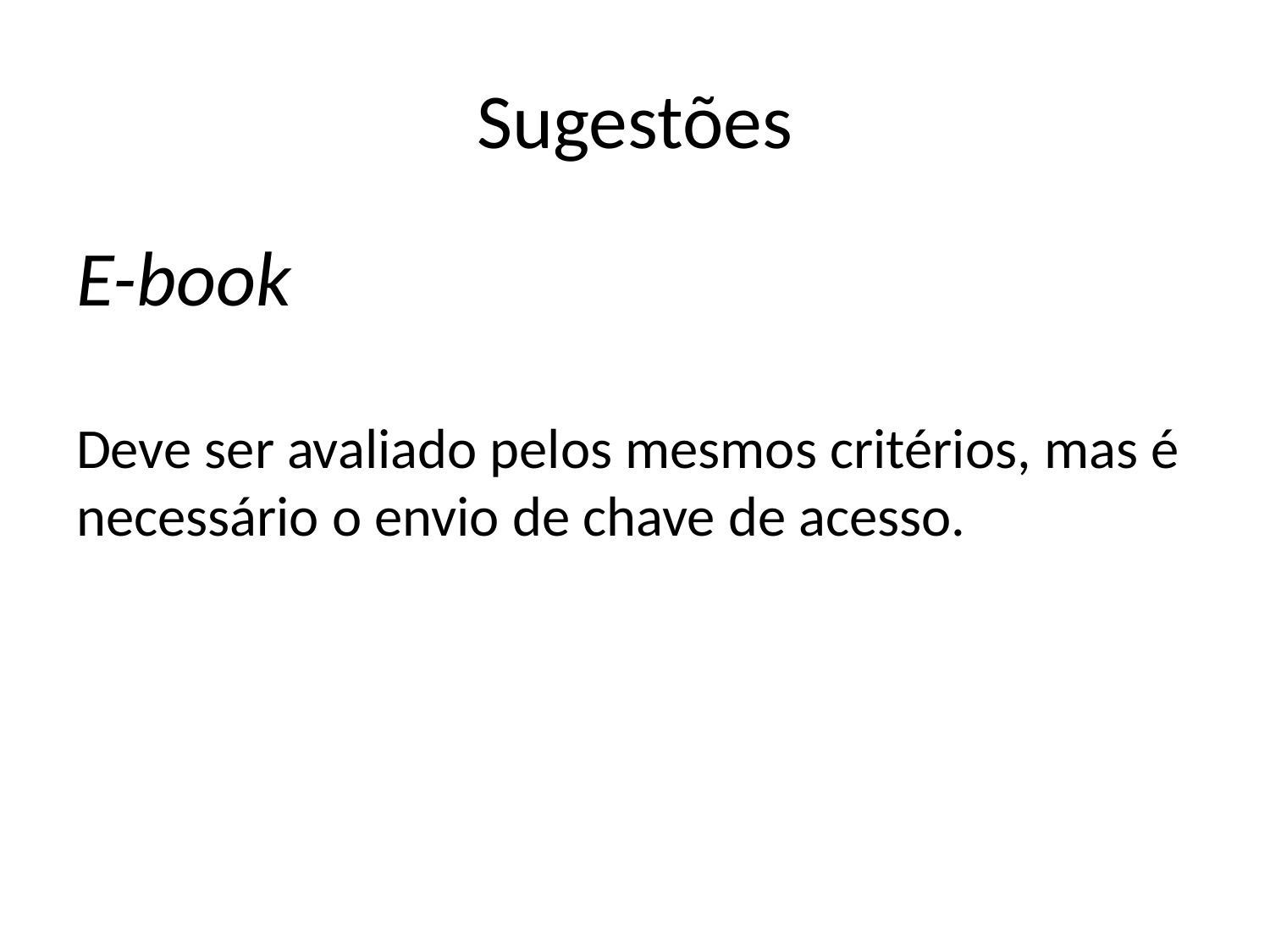

# Sugestões
E-book

Deve ser avaliado pelos mesmos critérios, mas é necessário o envio de chave de acesso.